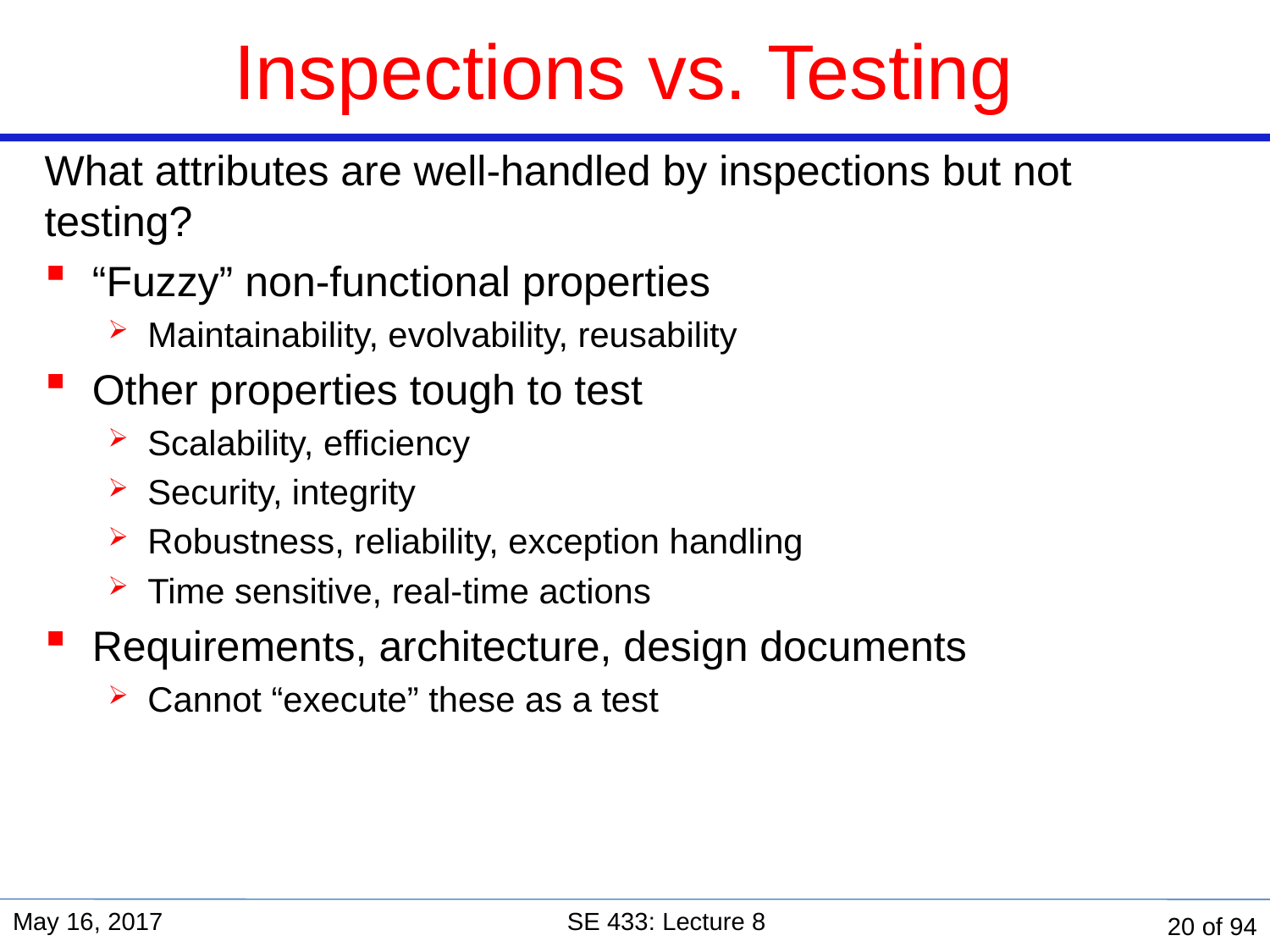

# Inspections vs. Testing
What attributes are well-handled by inspections but not testing?
“Fuzzy” non-functional properties
Maintainability, evolvability, reusability
Other properties tough to test
Scalability, efficiency
Security, integrity
Robustness, reliability, exception handling
Time sensitive, real-time actions
Requirements, architecture, design documents
Cannot “execute” these as a test

May 16, 2017
SE 433: Lecture 8
20 of 94